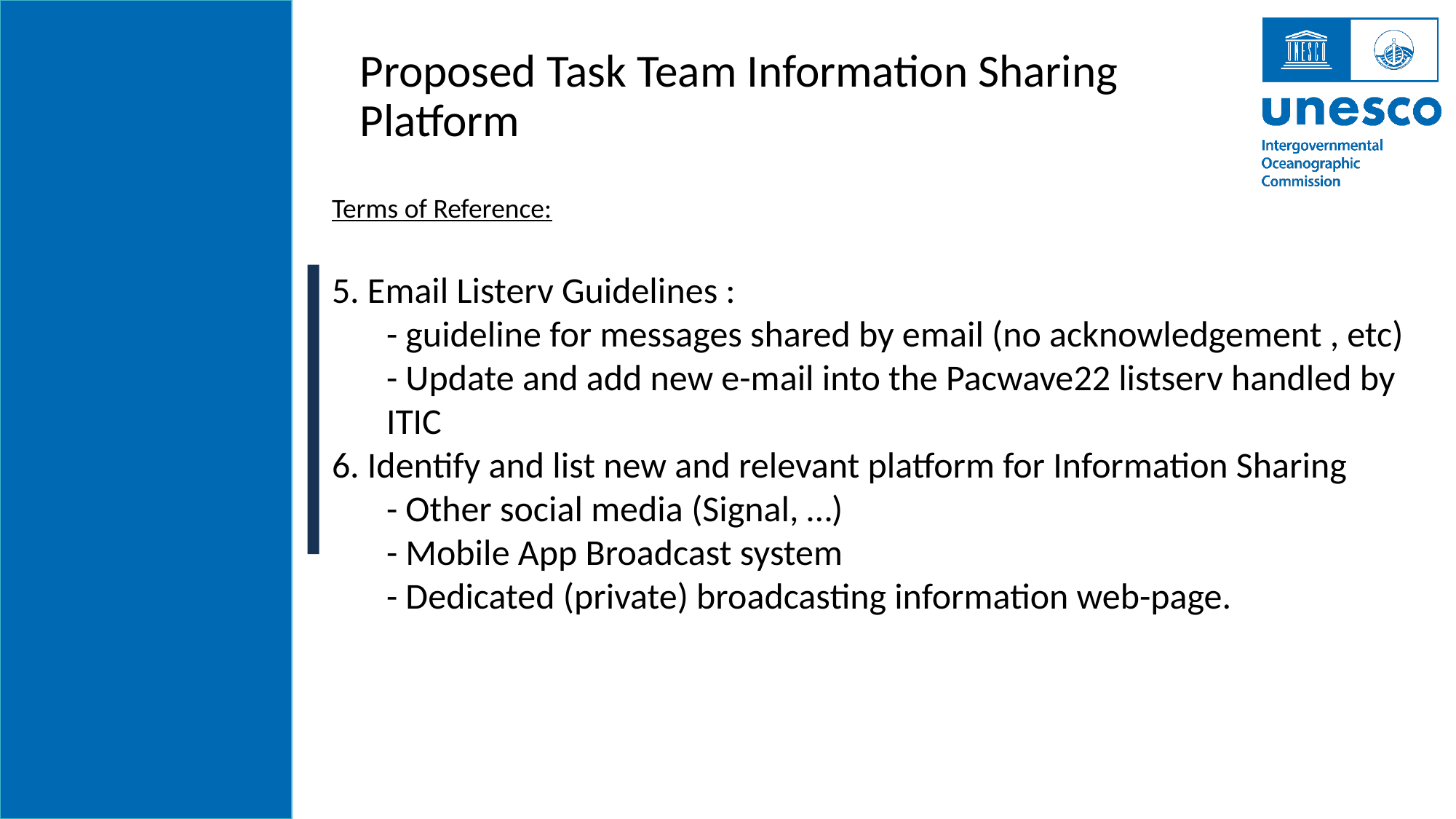

Proposed Task Team Information Sharing Platform
Terms of Reference:

5. Email Listerv Guidelines :
- guideline for messages shared by email (no acknowledgement , etc)
- Update and add new e-mail into the Pacwave22 listserv handled by ITIC
6. Identify and list new and relevant platform for Information Sharing
- Other social media (Signal, …)
- Mobile App Broadcast system
- Dedicated (private) broadcasting information web-page.